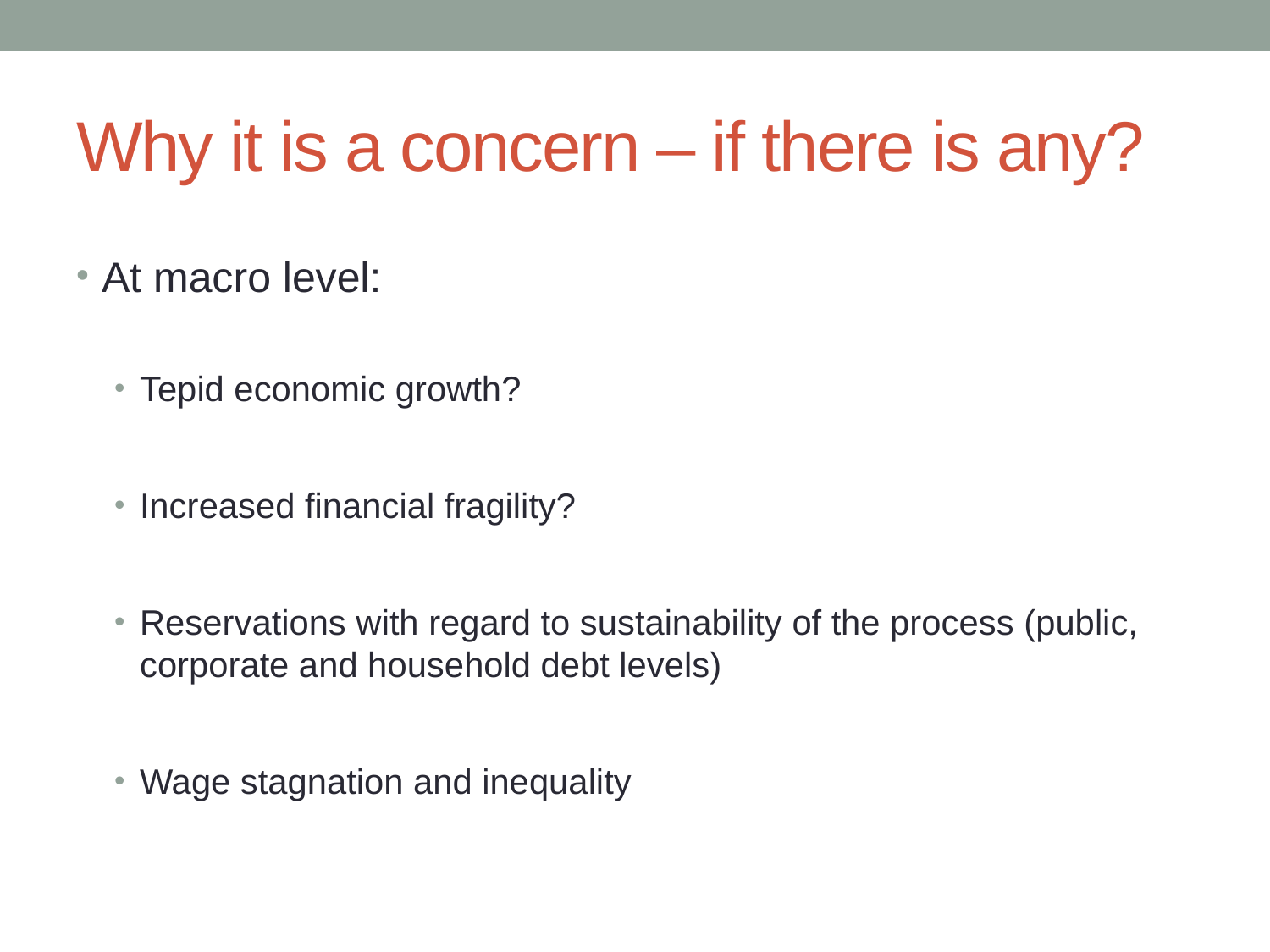

# Why it is a concern – if there is any?
At macro level:

Tepid economic growth?

Increased financial fragility?

Reservations with regard to sustainability of the process (public, corporate and household debt levels)

Wage stagnation and inequality